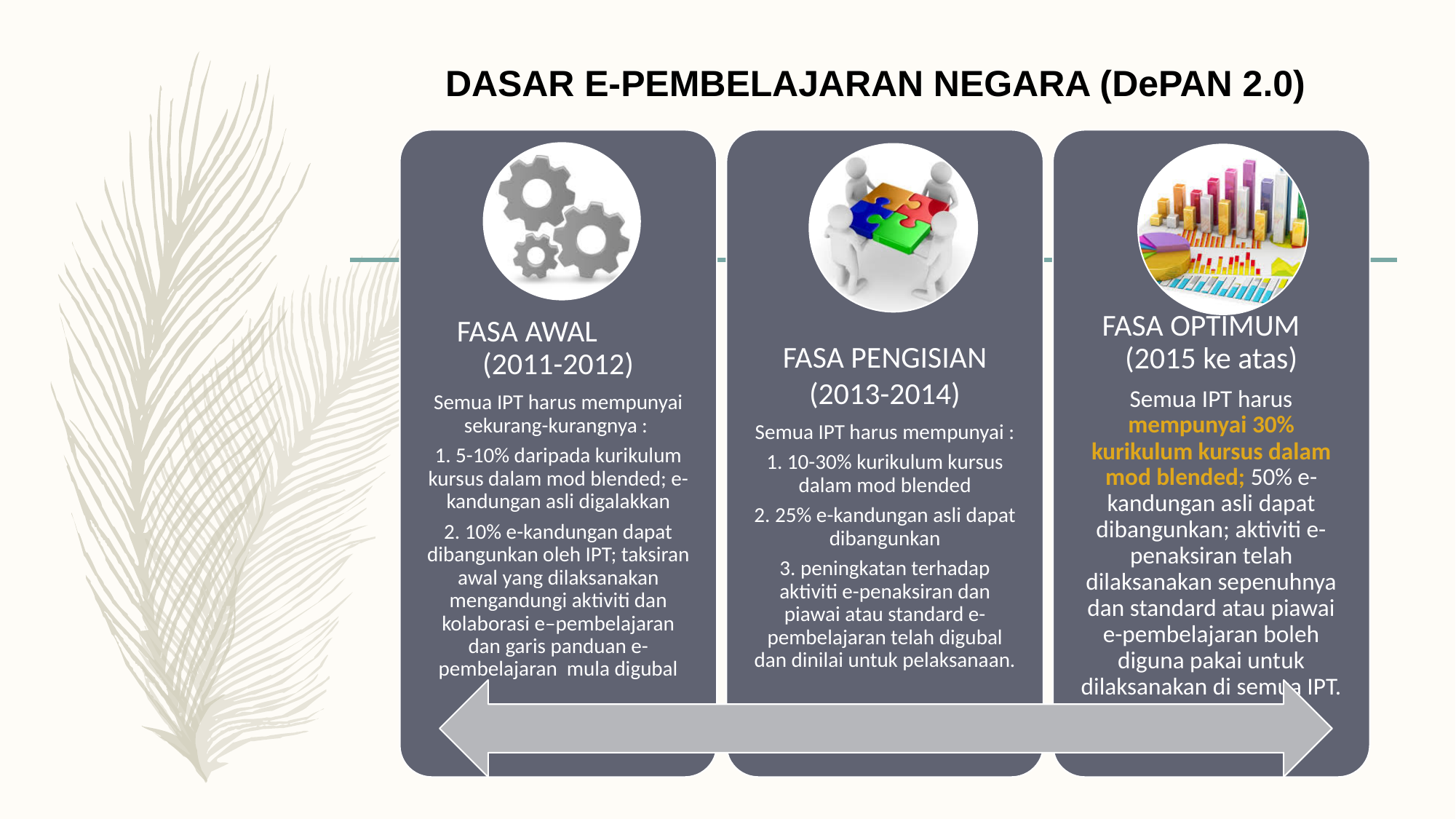

DASAR E-PEMBELAJARAN NEGARA (DePAN 2.0)
FASA AWAL          (2011-2012)
Semua IPT harus mempunyai sekurang-kurangnya :
1. 5-10% daripada kurikulum kursus dalam mod blended; e-kandungan asli digalakkan
2. 10% e-kandungan dapat dibangunkan oleh IPT; taksiran awal yang dilaksanakan mengandungi aktiviti dan kolaborasi e–pembelajaran dan garis panduan e-pembelajaran  mula digubal

FASA PENGISIAN (2013-2014)
Semua IPT harus mempunyai :
1. 10-30% kurikulum kursus dalam mod blended
2. 25% e-kandungan asli dapat dibangunkan
3. peningkatan terhadap aktiviti e-penaksiran dan piawai atau standard e-pembelajaran telah digubal dan dinilai untuk pelaksanaan.

FASA OPTIMUM    (2015 ke atas)
Semua IPT harus mempunyai 30% kurikulum kursus dalam mod blended; 50% e-kandungan asli dapat dibangunkan; aktiviti e-penaksiran telah dilaksanakan sepenuhnya dan standard atau piawai e-pembelajaran boleh diguna pakai untuk dilaksanakan di semua IPT.